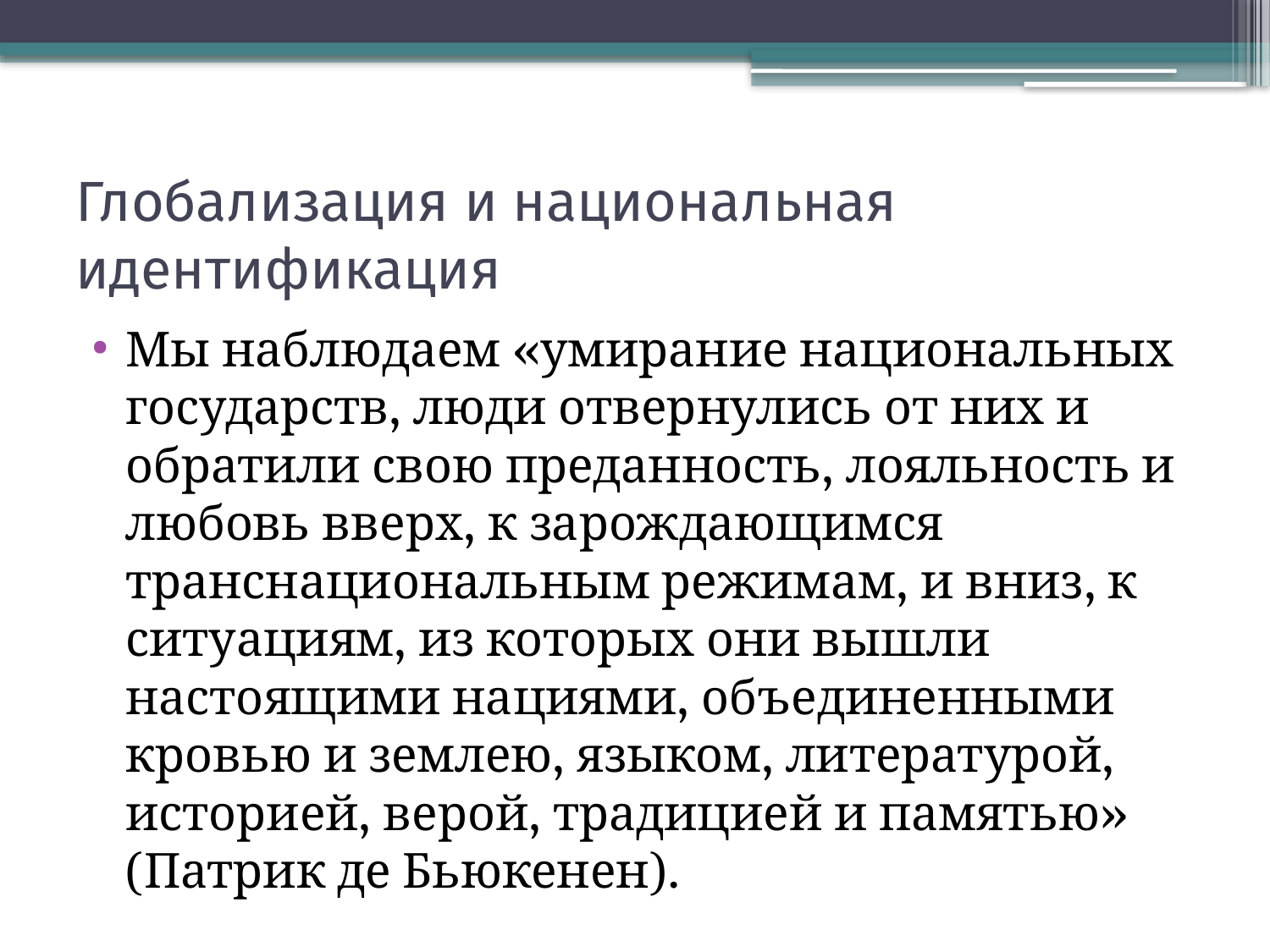

# Глобализация и национальная идентификация
Мы наблюдаем «умирание национальных государств, люди отвернулись от них и обратили свою преданность, лояльность и любовь вверх, к зарождающимся транснациональным режимам, и вниз, к ситуациям, из которых они вышли настоящими нациями, объединенными кровью и землею, языком, литературой, историей, верой, традицией и памятью» (Патрик де Бьюкенен).